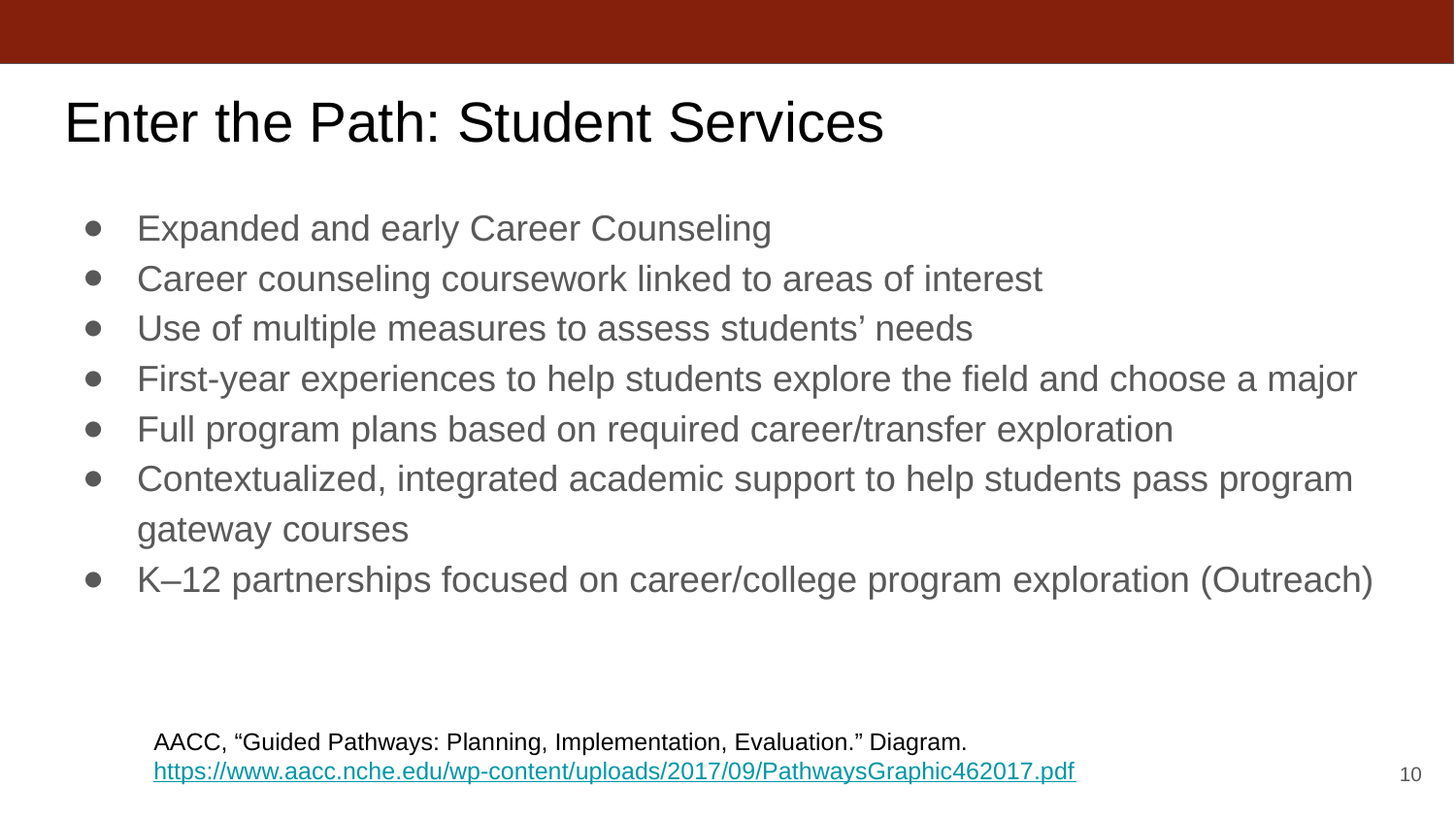

# Enter the Path: Student Services
Expanded and early Career Counseling
Career counseling coursework linked to areas of interest
Use of multiple measures to assess students’ needs
First-year experiences to help students explore the field and choose a major
Full program plans based on required career/transfer exploration
Contextualized, integrated academic support to help students pass program gateway courses
K–12 partnerships focused on career/college program exploration (Outreach)
AACC, “Guided Pathways: Planning, Implementation, Evaluation.” Diagram. https://www.aacc.nche.edu/wp-content/uploads/2017/09/PathwaysGraphic462017.pdf
10